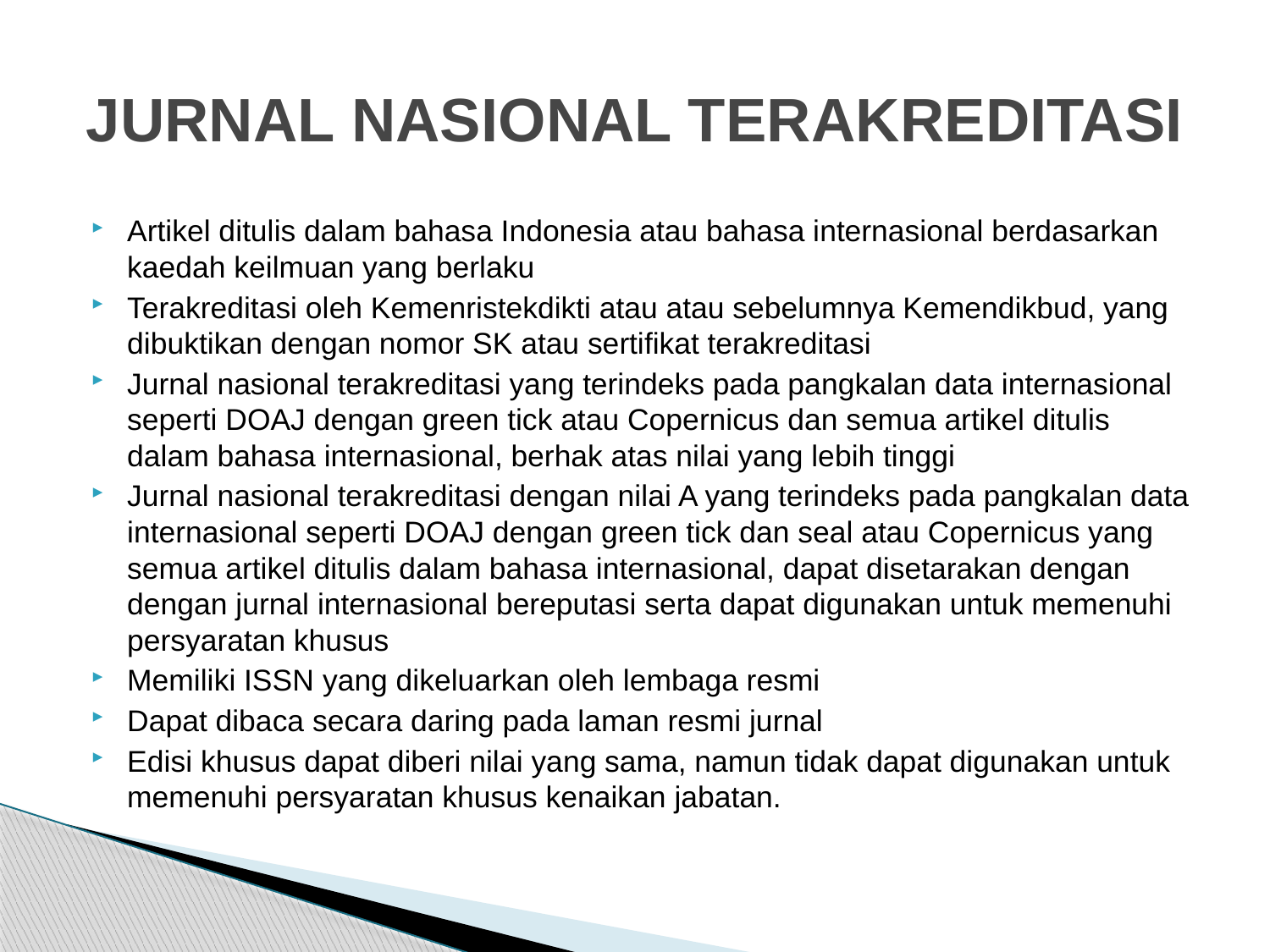

# JURNAL NASIONAL TERAKREDITASI
Artikel ditulis dalam bahasa Indonesia atau bahasa internasional berdasarkan kaedah keilmuan yang berlaku
Terakreditasi oleh Kemenristekdikti atau atau sebelumnya Kemendikbud, yang dibuktikan dengan nomor SK atau sertifikat terakreditasi
Jurnal nasional terakreditasi yang terindeks pada pangkalan data internasional seperti DOAJ dengan green tick atau Copernicus dan semua artikel ditulis dalam bahasa internasional, berhak atas nilai yang lebih tinggi
Jurnal nasional terakreditasi dengan nilai A yang terindeks pada pangkalan data internasional seperti DOAJ dengan green tick dan seal atau Copernicus yang semua artikel ditulis dalam bahasa internasional, dapat disetarakan dengan dengan jurnal internasional bereputasi serta dapat digunakan untuk memenuhi persyaratan khusus
Memiliki ISSN yang dikeluarkan oleh lembaga resmi
Dapat dibaca secara daring pada laman resmi jurnal
Edisi khusus dapat diberi nilai yang sama, namun tidak dapat digunakan untuk memenuhi persyaratan khusus kenaikan jabatan.